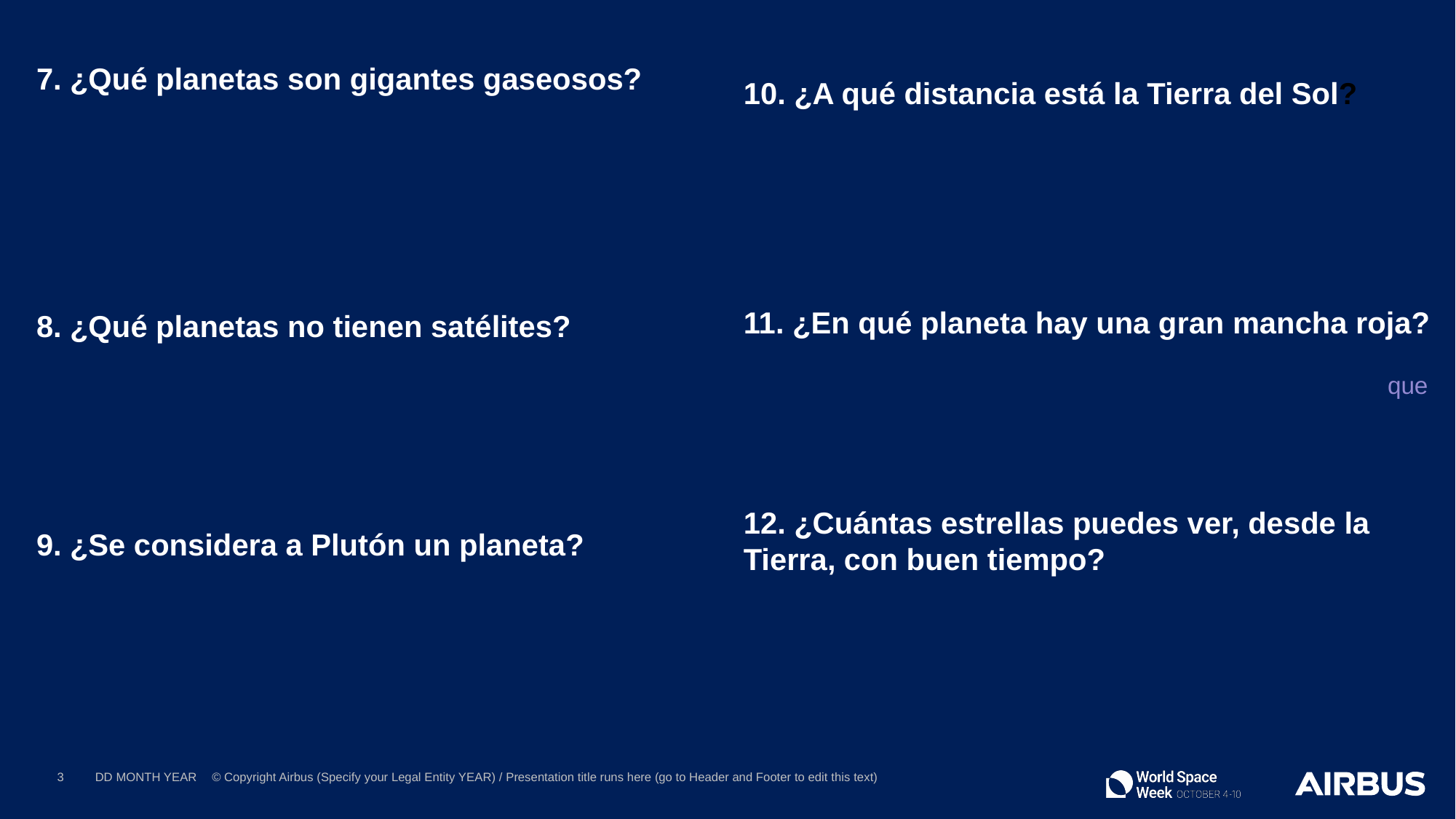

7. ¿Qué planetas son gigantes gaseosos?
Los planetas del Sistema Solar pueden clasificarse en dos grupos: planetas rocosos (Mercurio, Venus, Tierra, Marte) y gigantes gaseosos (Júpiter, Saturno, Urano, Neptuno).

8. ¿Qué planetas no tienen satélites?
Sólo dos planetas en nuestro sistema solar no tienen satélites naturales: Mercurio y Venus.

9. ¿Se considera a Plutón un planeta?
No, la Unión Astronómica Internacional decidió reclasificar Plutón como planeta enano en 2006, porque no cumplía todos los criterios para ser un planeta.
10. ¿A qué distancia está la Tierra del Sol?
La Tierra está a unos 150.000.000 Km. del Sol, por lo que una unidad astronómica (UA). La distancia entre nuestro planeta y nuestra estrella es precisamente una UA.

11. ¿En qué planeta hay una gran mancha roja?
Júpiter. La gran mancha roja está en Júpiter, es un huracán que ha existido por más de 300 años.

12. ¿Cuántas estrellas puedes ver, desde la Tierra, con buen tiempo?
Cerca de 3.000 estrellas.

3
DD MONTH YEAR
© Copyright Airbus (Specify your Legal Entity YEAR) / Presentation title runs here (go to Header and Footer to edit this text)